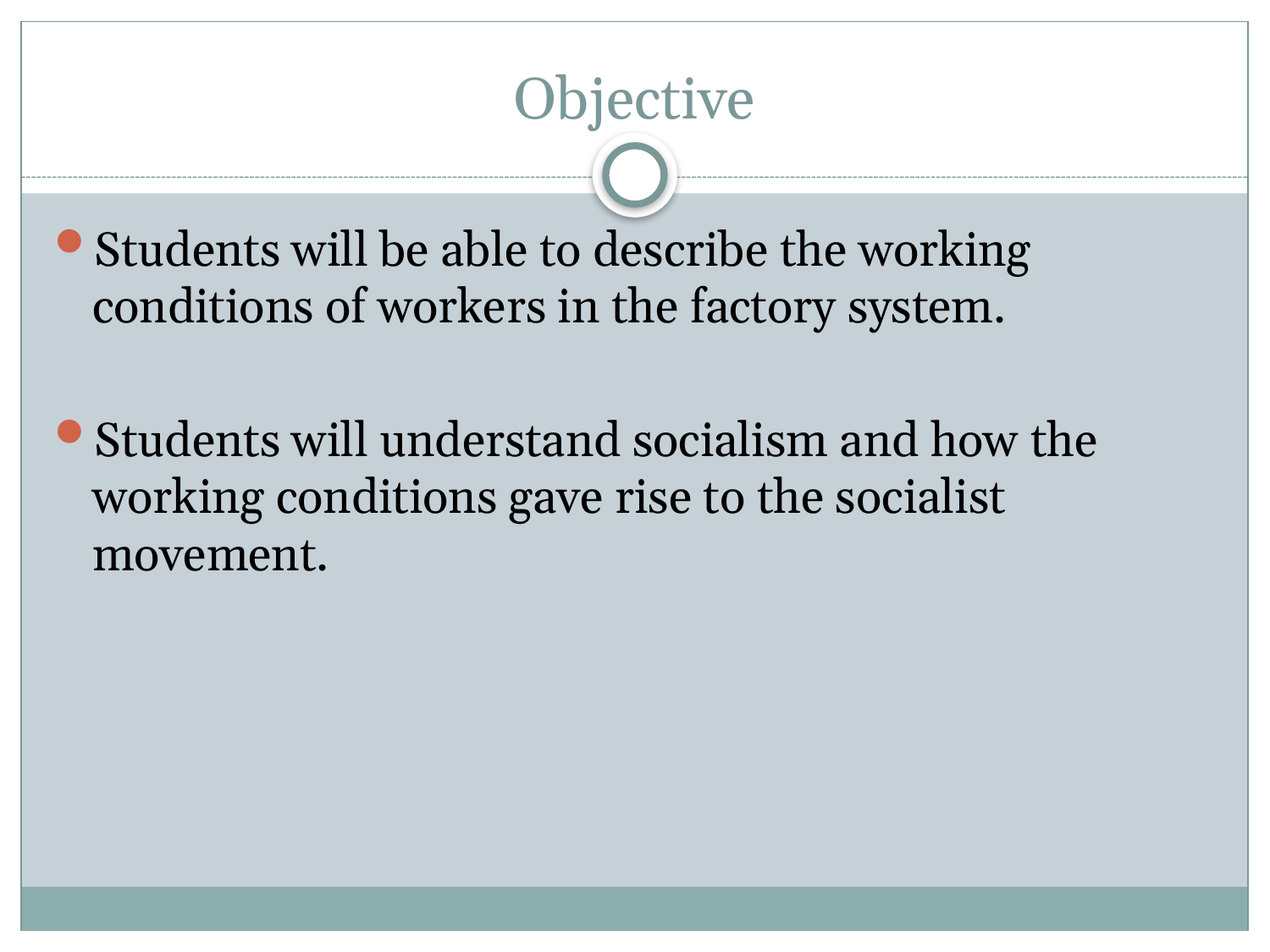

# Objective
Students will be able to describe the working conditions of workers in the factory system.

Students will understand socialism and how the working conditions gave rise to the socialist movement.